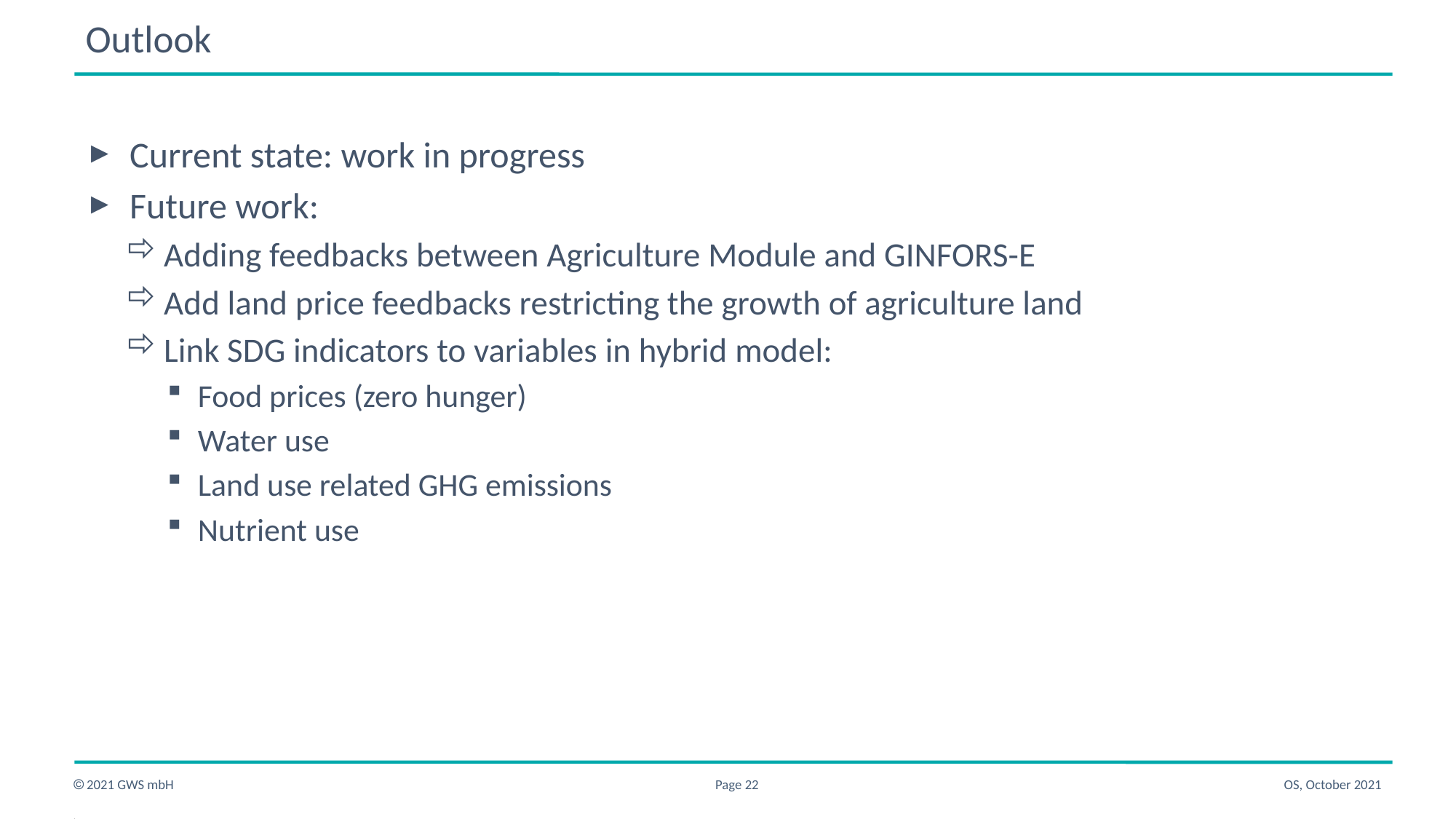

# Outlook
Current state: work in progress
Future work:
Adding feedbacks between Agriculture Module and GINFORS-E
Add land price feedbacks restricting the growth of agriculture land
Link SDG indicators to variables in hybrid model:
Food prices (zero hunger)
Water use
Land use related GHG emissions
Nutrient use